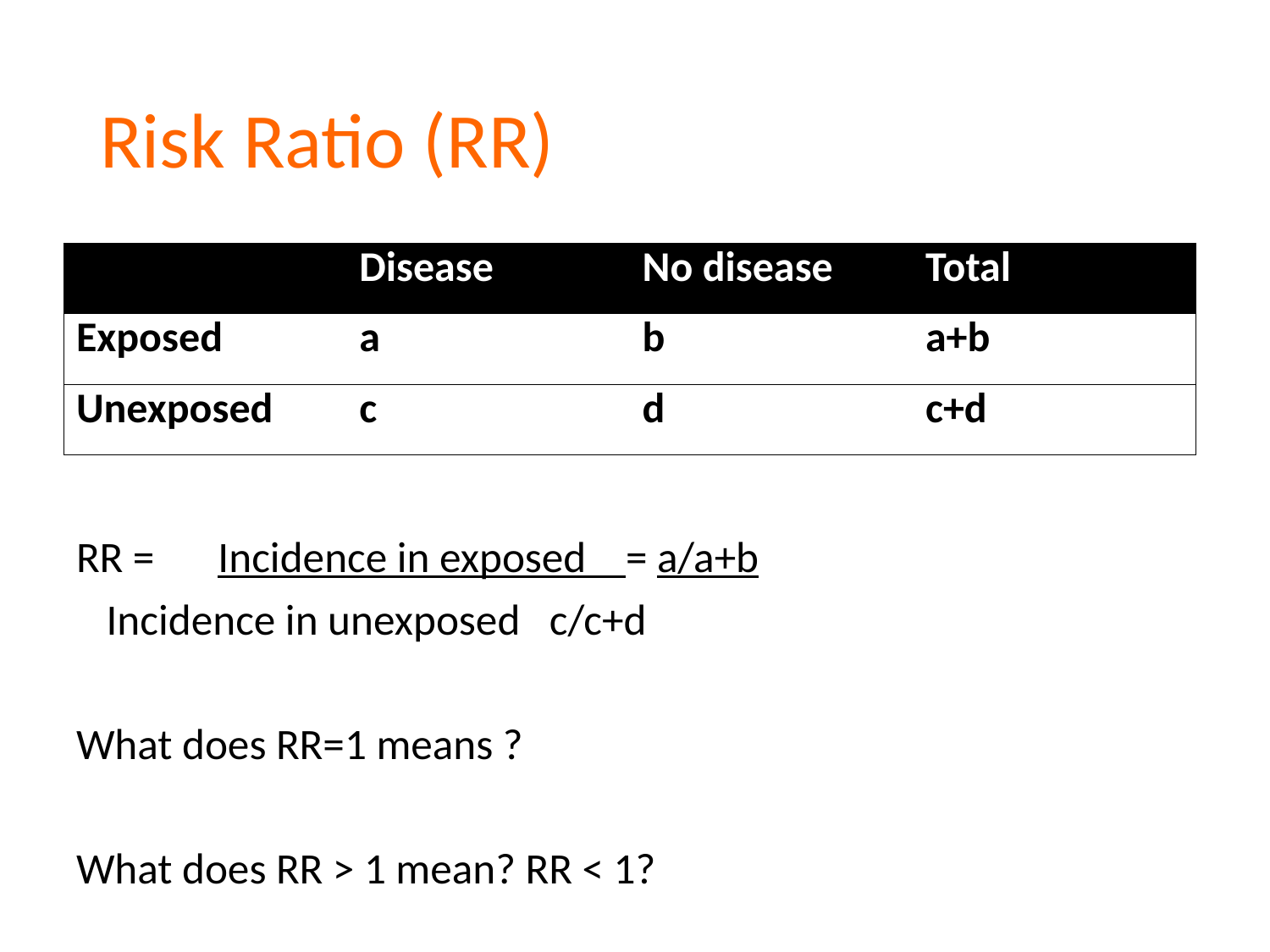

# Risk Ratio (RR)
|  | Disease | No disease | Total |
| --- | --- | --- | --- |
| Exposed | a | b | a+b |
| Unexposed | c | d | c+d |
RR =	Incidence in exposed    = a/a+b
		Incidence in unexposed   c/c+d

What does RR=1 means ?

What does RR > 1 mean? RR < 1?